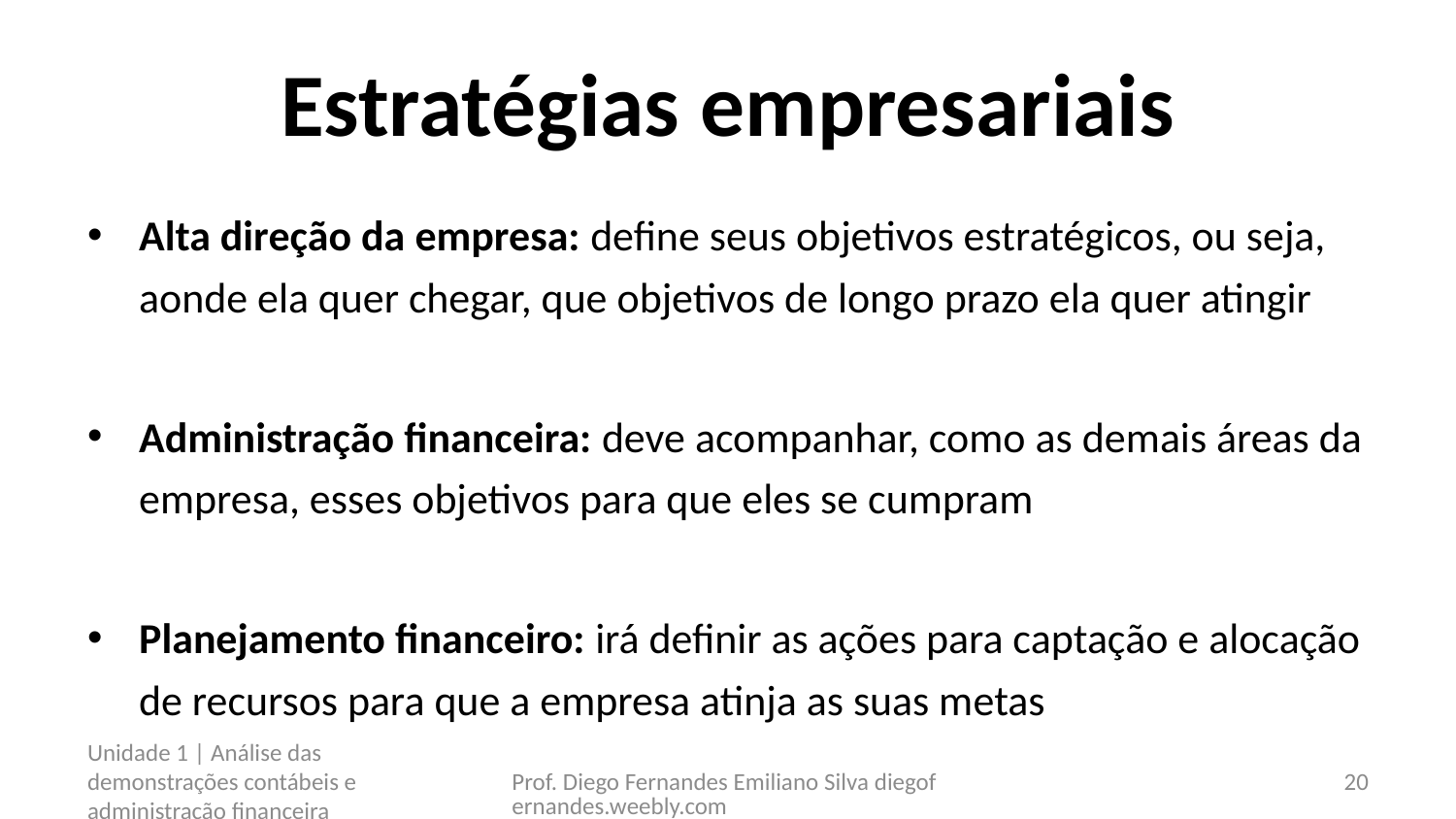

# Estratégias empresariais
Alta direção da empresa: define seus objetivos estratégicos, ou seja, aonde ela quer chegar, que objetivos de longo prazo ela quer atingir

Administração financeira: deve acompanhar, como as demais áreas da empresa, esses objetivos para que eles se cumpram

Planejamento financeiro: irá definir as ações para captação e alocação de recursos para que a empresa atinja as suas metas
Unidade 1 | Análise das demonstrações contábeis e administração financeira
Prof. Diego Fernandes Emiliano Silva diegofernandes.weebly.com
20